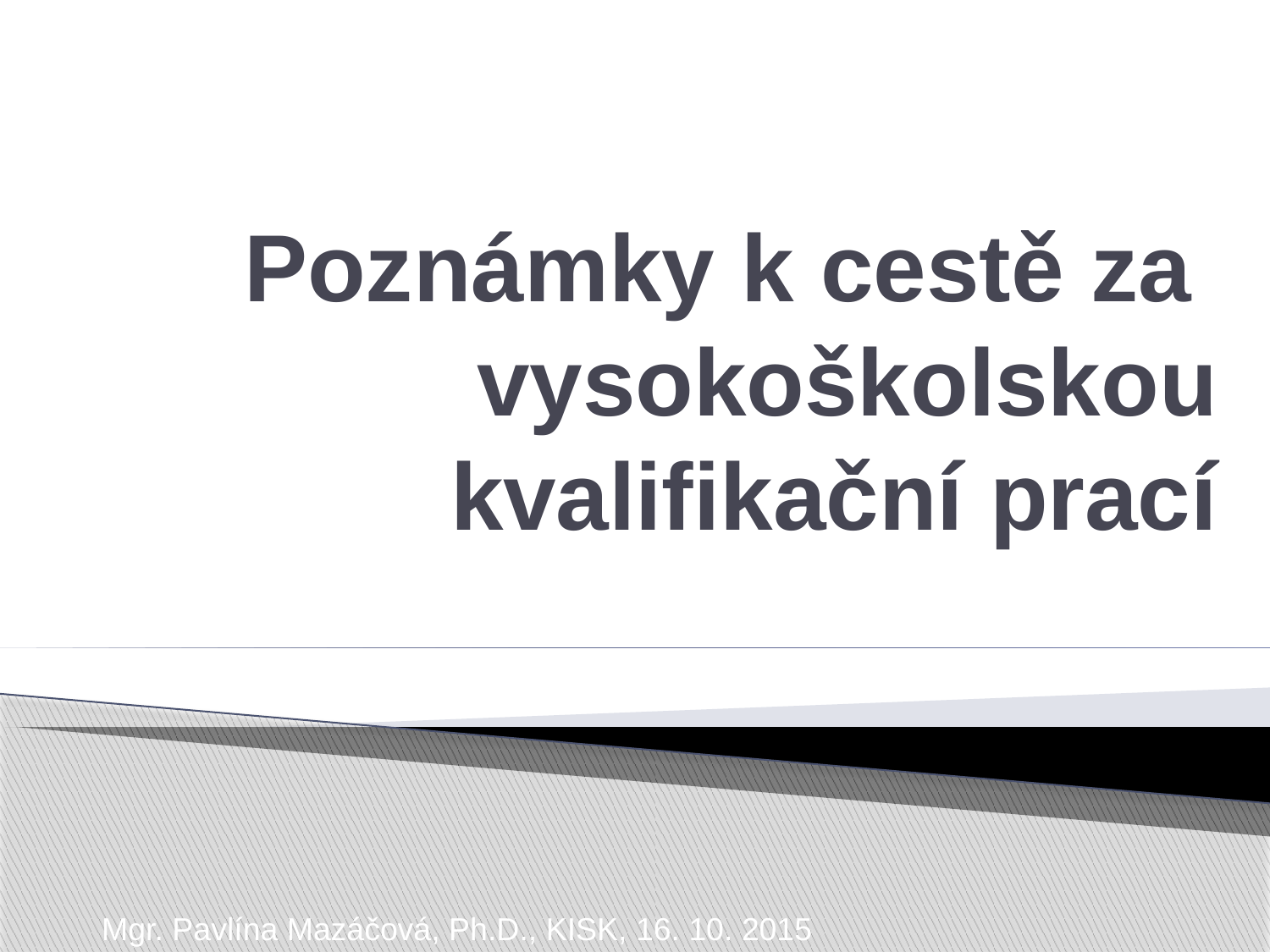

# Poznámky k cestě za  vysokoškolskou kvalifikační prací
Mgr. Pavlína Mazáčová, Ph.D., KISK, 16. 10. 2015